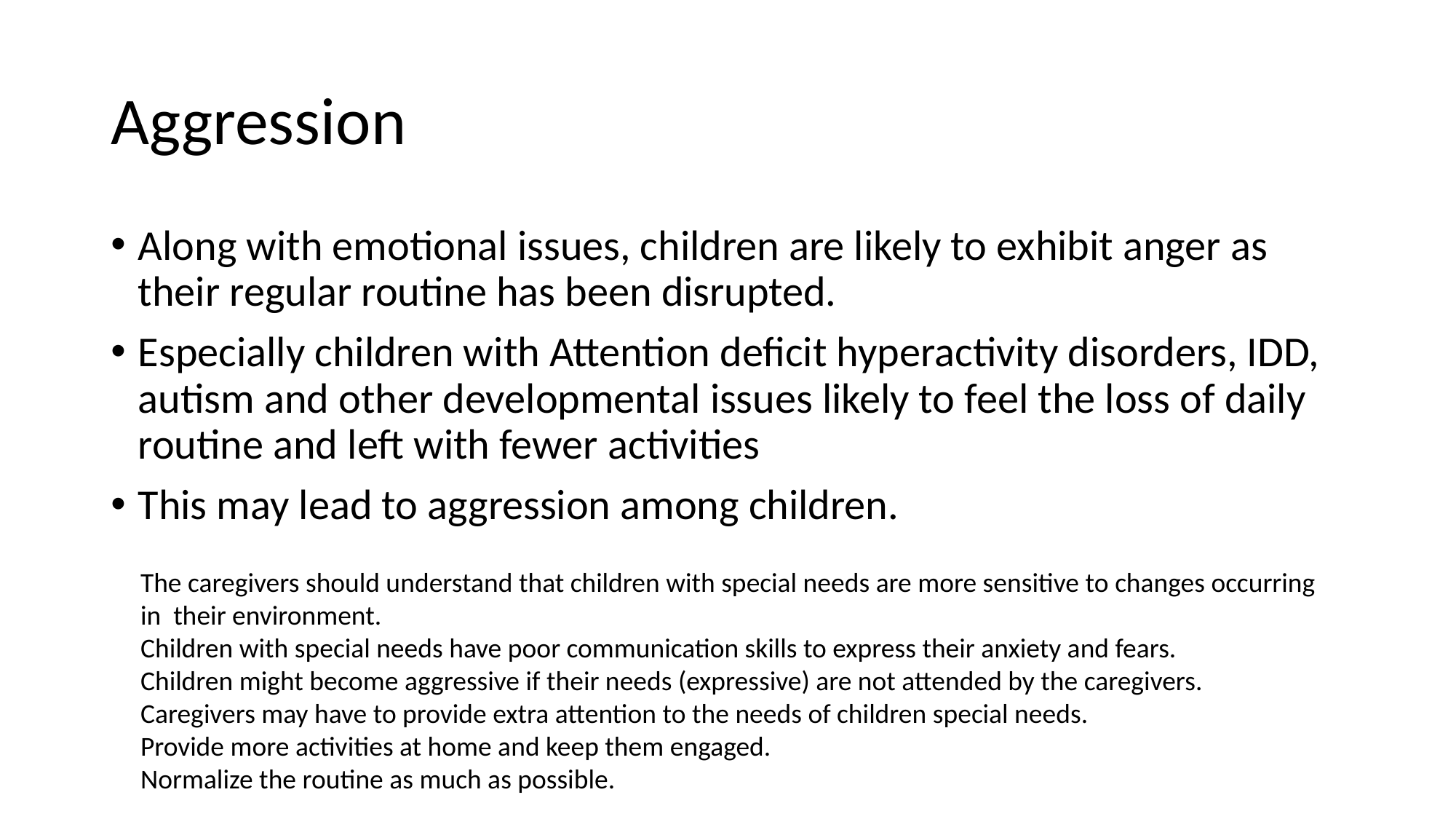

# Aggression
Along with emotional issues, children are likely to exhibit anger as their regular routine has been disrupted.
Especially children with Attention deficit hyperactivity disorders, IDD, autism and other developmental issues likely to feel the loss of daily routine and left with fewer activities
This may lead to aggression among children.

The caregivers should understand that children with special needs are more sensitive to changes occurring in  their environment.
Children with special needs have poor communication skills to express their anxiety and fears.
Children might become aggressive if their needs (expressive) are not attended by the caregivers.
Caregivers may have to provide extra attention to the needs of children special needs.
Provide more activities at home and keep them engaged.
Normalize the routine as much as possible.